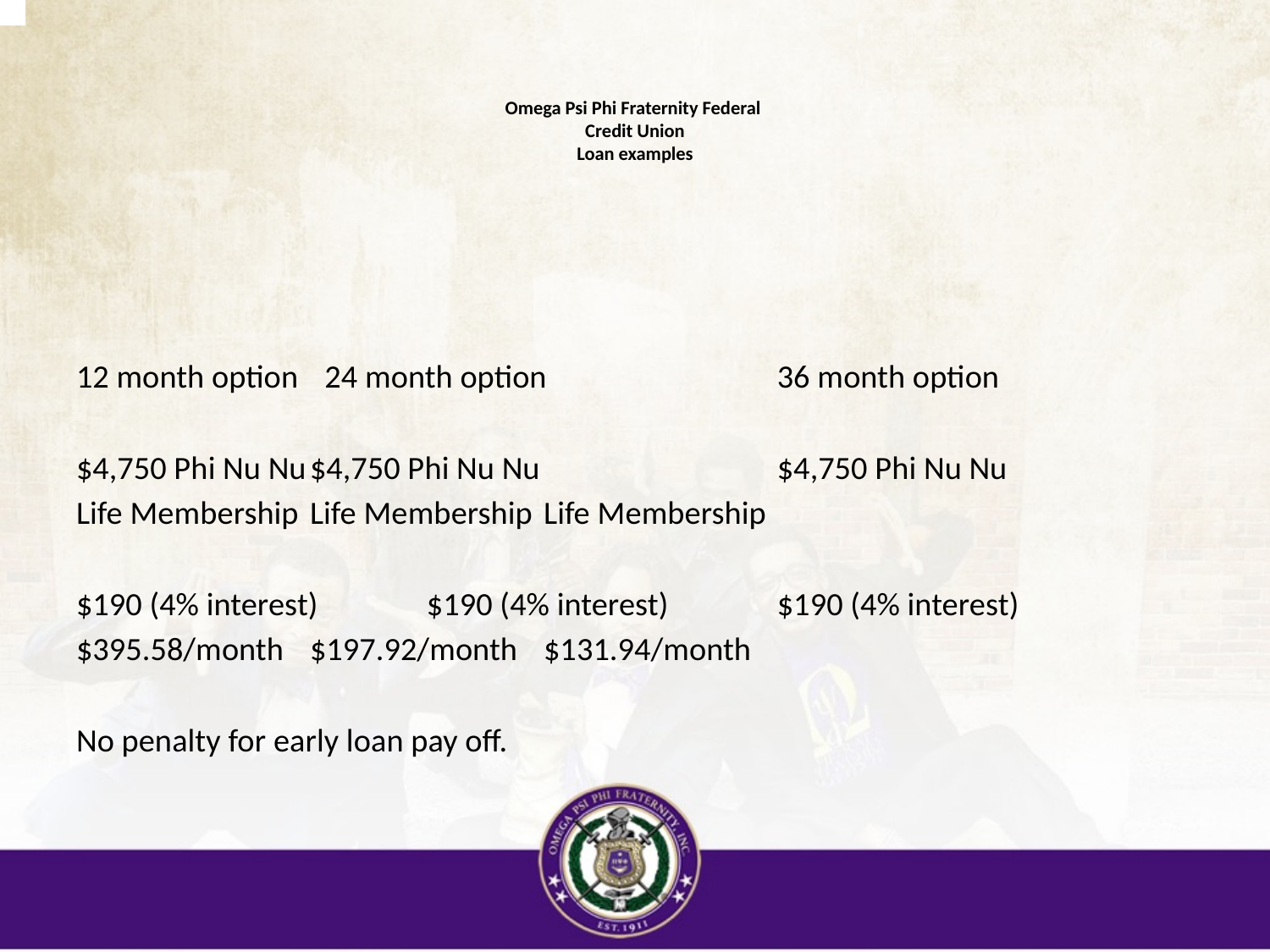

# Omega Psi Phi Fraternity Federal Credit Union Loan examples

12 month option 			  24 month option		36 month option

$4,750 Phi Nu Nu			$4,750 Phi Nu Nu 		$4,750 Phi Nu Nu
Life Membership			Life Membership			Life Membership

$190 (4% interest)		$190 (4% interest)		$190 (4% interest)
$395.58/month 			$197.92/month			$131.94/month

No penalty for early loan pay off.